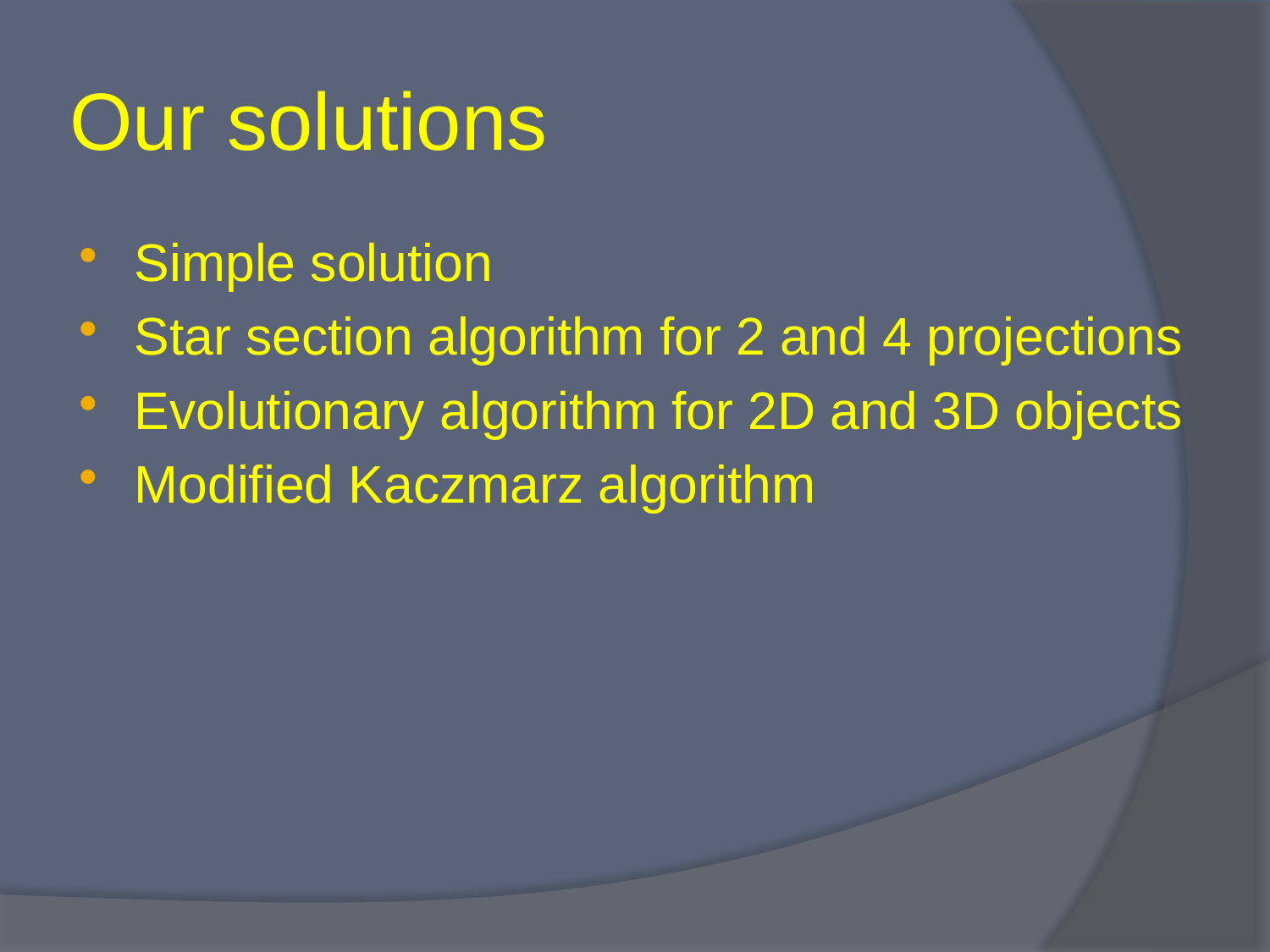

# Our solutions
Simple solution
Star section algorithm for 2 and 4 projections
Evolutionary algorithm for 2D and 3D objects
Modified Kaczmarz algorithm